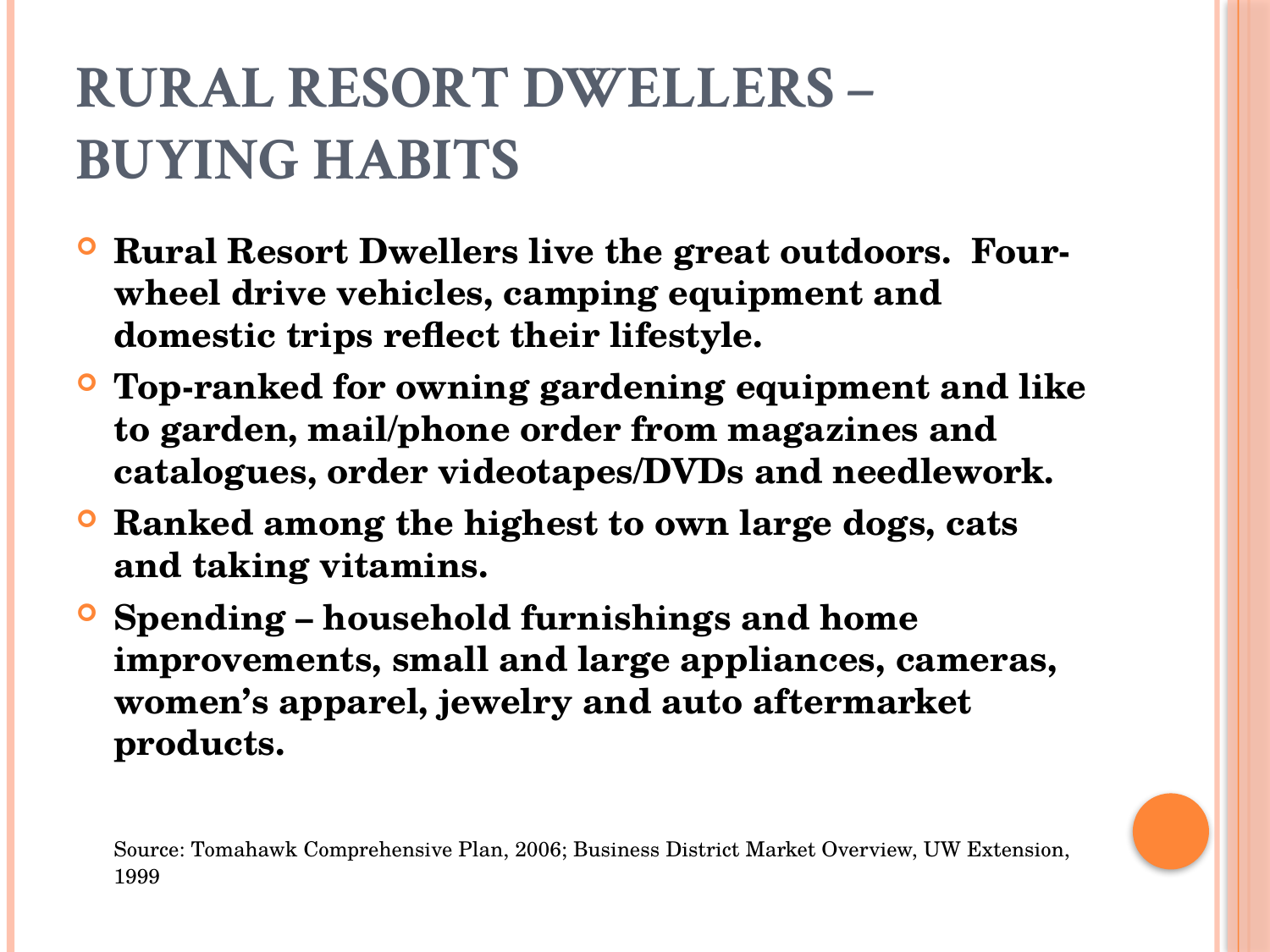

# Rural Resort Dwellers – Buying Habits
Rural Resort Dwellers live the great outdoors.  Four-wheel drive vehicles, camping equipment and domestic trips reflect their lifestyle.
Top-ranked for owning gardening equipment and like to garden, mail/phone order from magazines and catalogues, order videotapes/DVDs and needlework.
Ranked among the highest to own large dogs, cats and taking vitamins.
Spending – household furnishings and home improvements, small and large appliances, cameras, women’s apparel, jewelry and auto aftermarket products.

	Source: Tomahawk Comprehensive Plan, 2006; Business District Market Overview, UW Extension, 1999